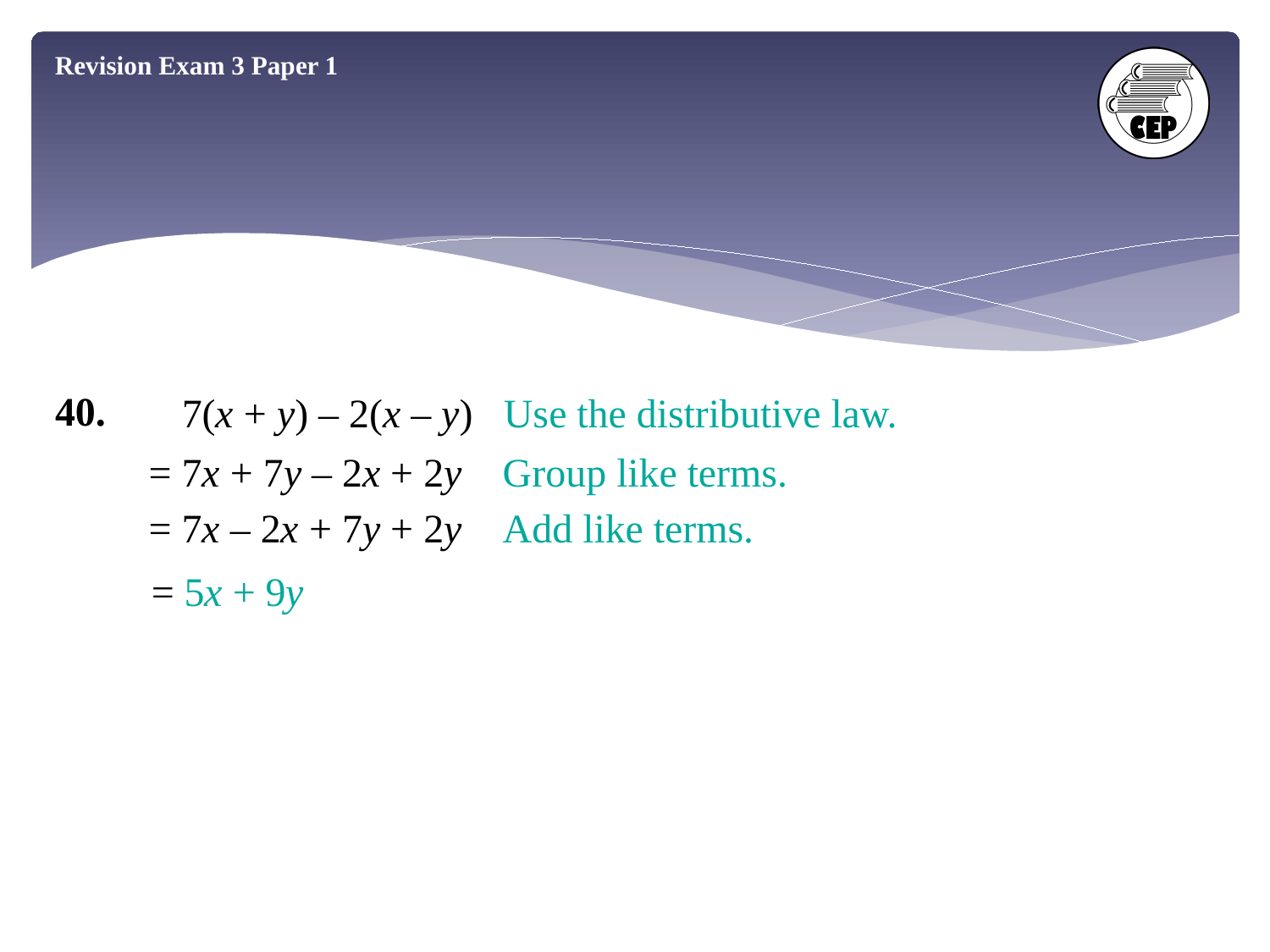

Revision Exam 3 Paper 1
40.
7(x + y) – 2(x – y)   Use the distributive law.
= 7x + 7y – 2x + 2y    Group like terms.
= 7x – 2x + 7y + 2y    Add like terms.
= 5x + 9y